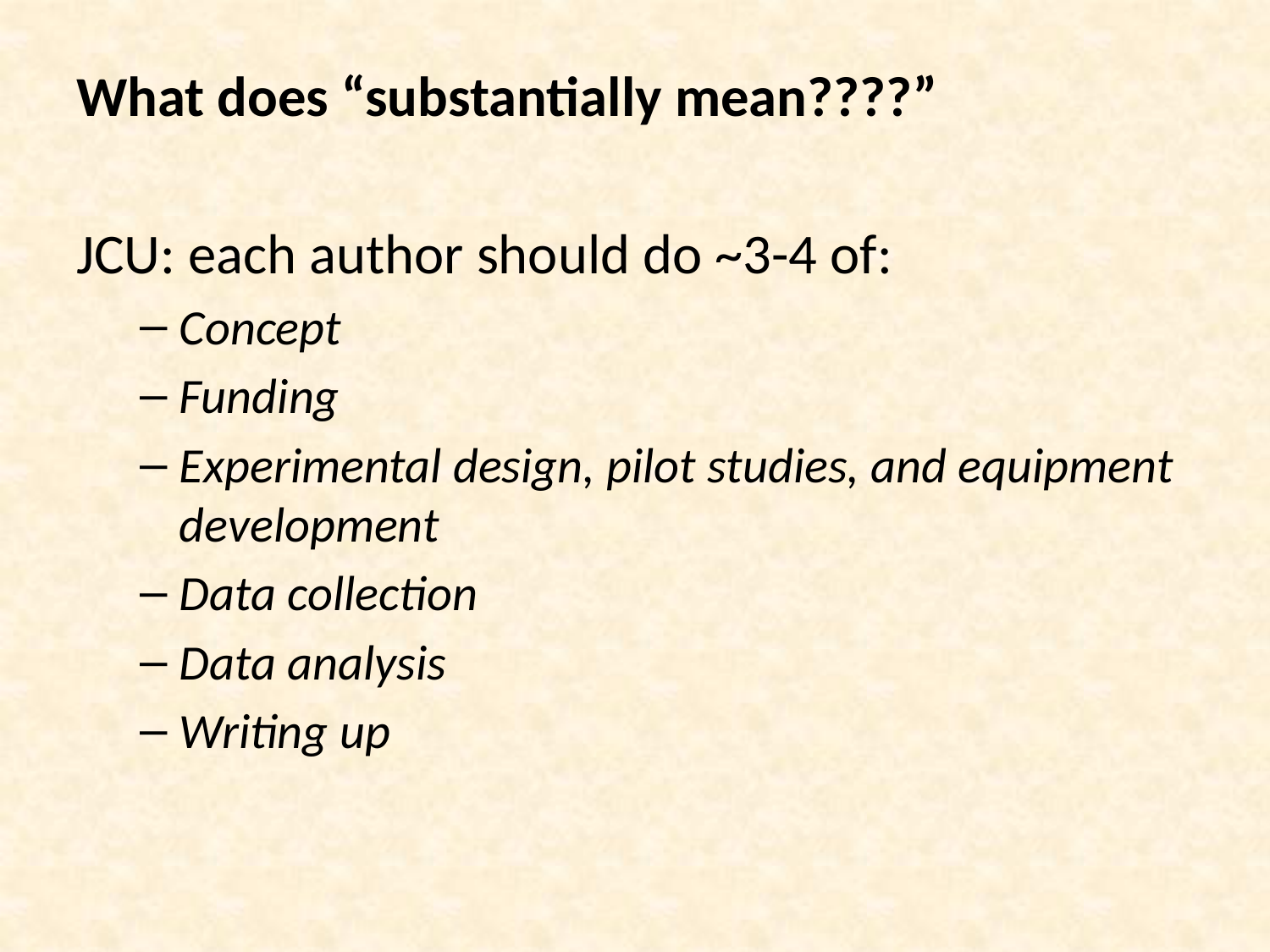

What does “substantially mean????”

JCU: each author should do ~3-4 of:
Concept
Funding
Experimental design, pilot studies, and equipment development
Data collection
Data analysis
Writing up